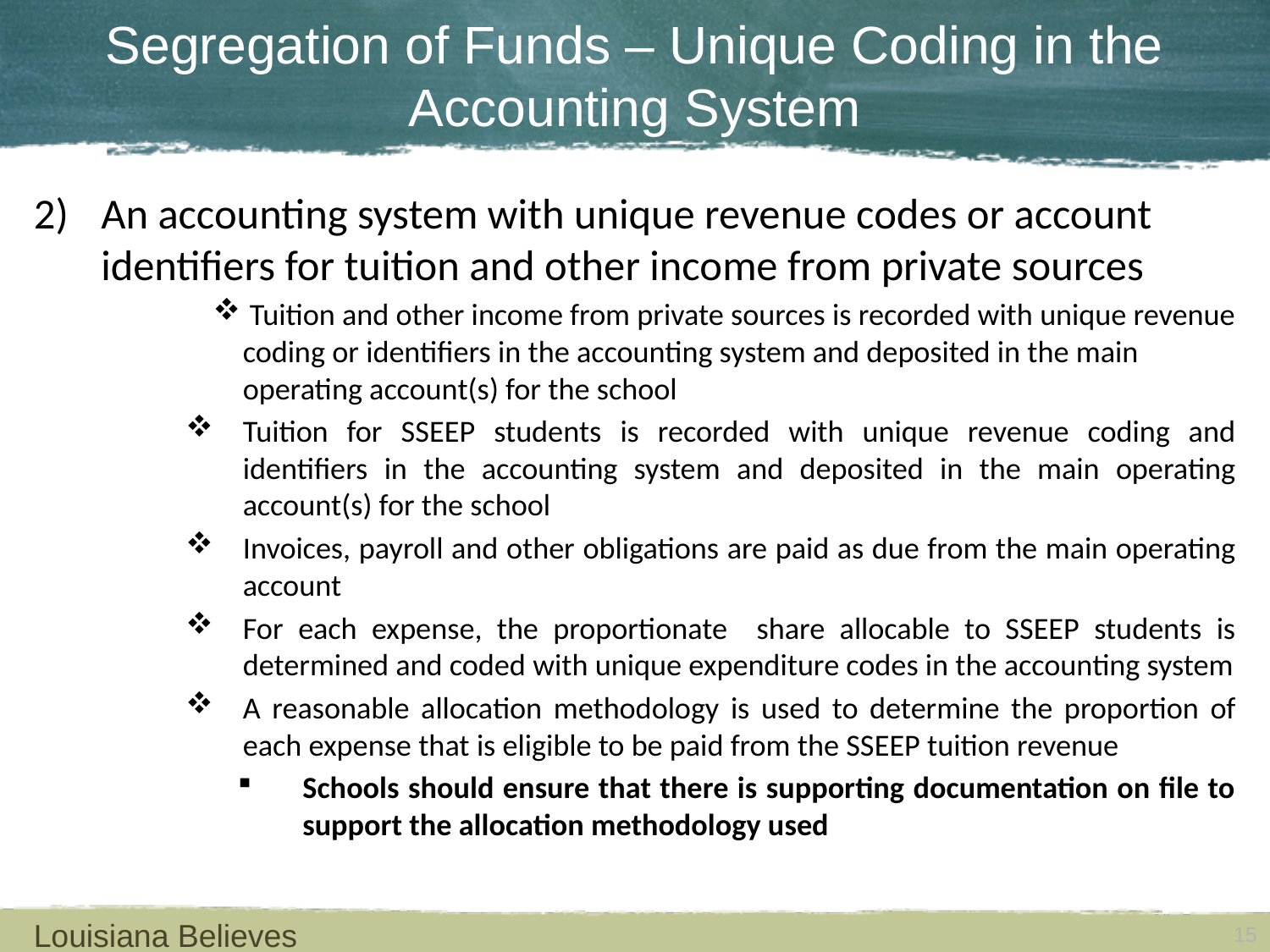

# Segregation of Funds – Unique Coding in the Accounting System
An accounting system with unique revenue codes or account identifiers for tuition and other income from private sources
 Tuition and other income from private sources is recorded with unique revenue coding or identifiers in the accounting system and deposited in the main operating account(s) for the school
Tuition for SSEEP students is recorded with unique revenue coding and identifiers in the accounting system and deposited in the main operating account(s) for the school
Invoices, payroll and other obligations are paid as due from the main operating account
For each expense, the proportionate  share allocable to SSEEP students is determined and coded with unique expenditure codes in the accounting system
A reasonable allocation methodology is used to determine the proportion of each expense that is eligible to be paid from the SSEEP tuition revenue
Schools should ensure that there is supporting documentation on file to support the allocation methodology used
Louisiana Believes
15